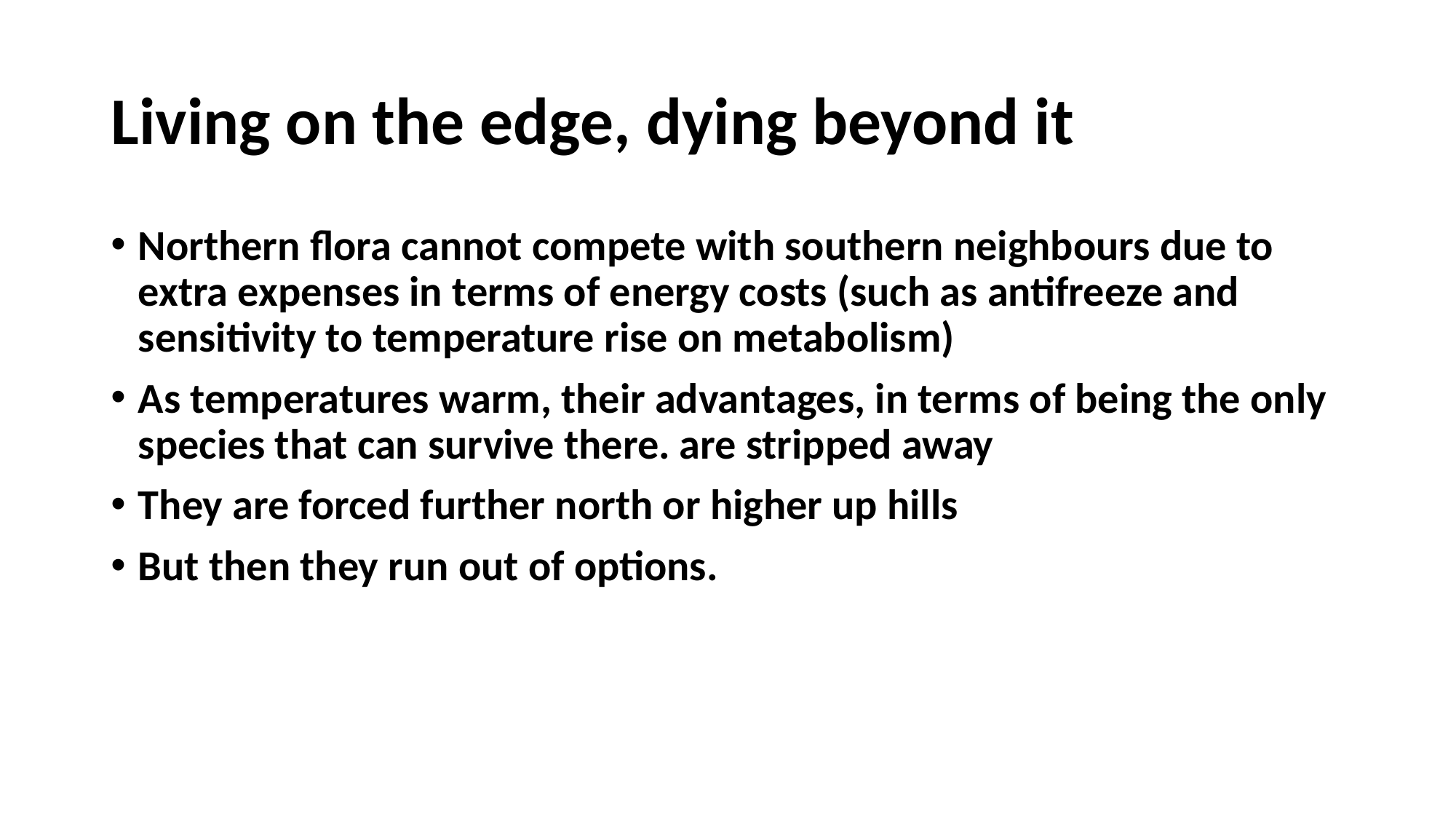

# Living on the edge, dying beyond it
Northern flora cannot compete with southern neighbours due to extra expenses in terms of energy costs (such as antifreeze and sensitivity to temperature rise on metabolism)
As temperatures warm, their advantages, in terms of being the only species that can survive there. are stripped away
They are forced further north or higher up hills
But then they run out of options.